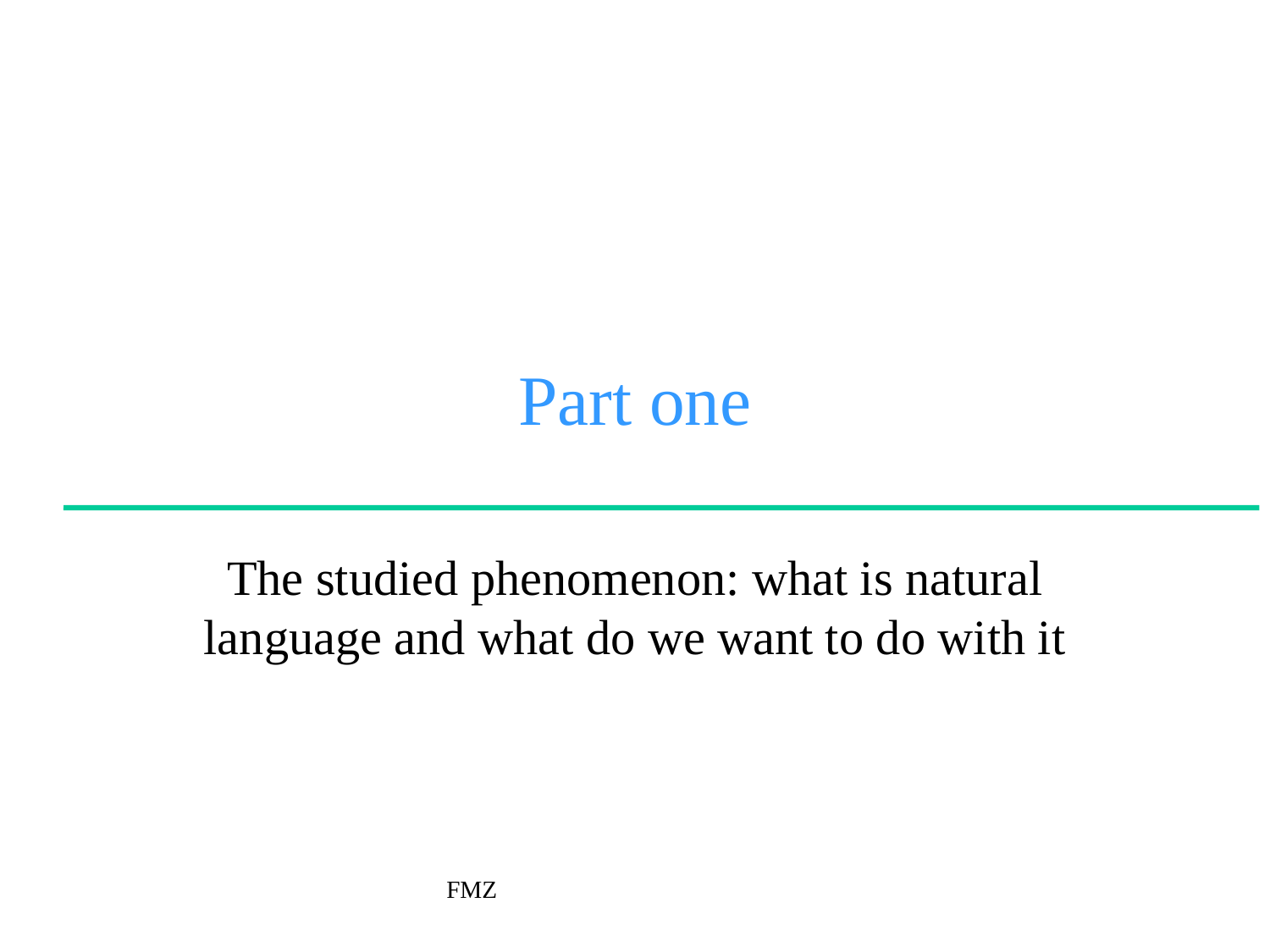

# Part one
The studied phenomenon: what is natural language and what do we want to do with it

FMZ